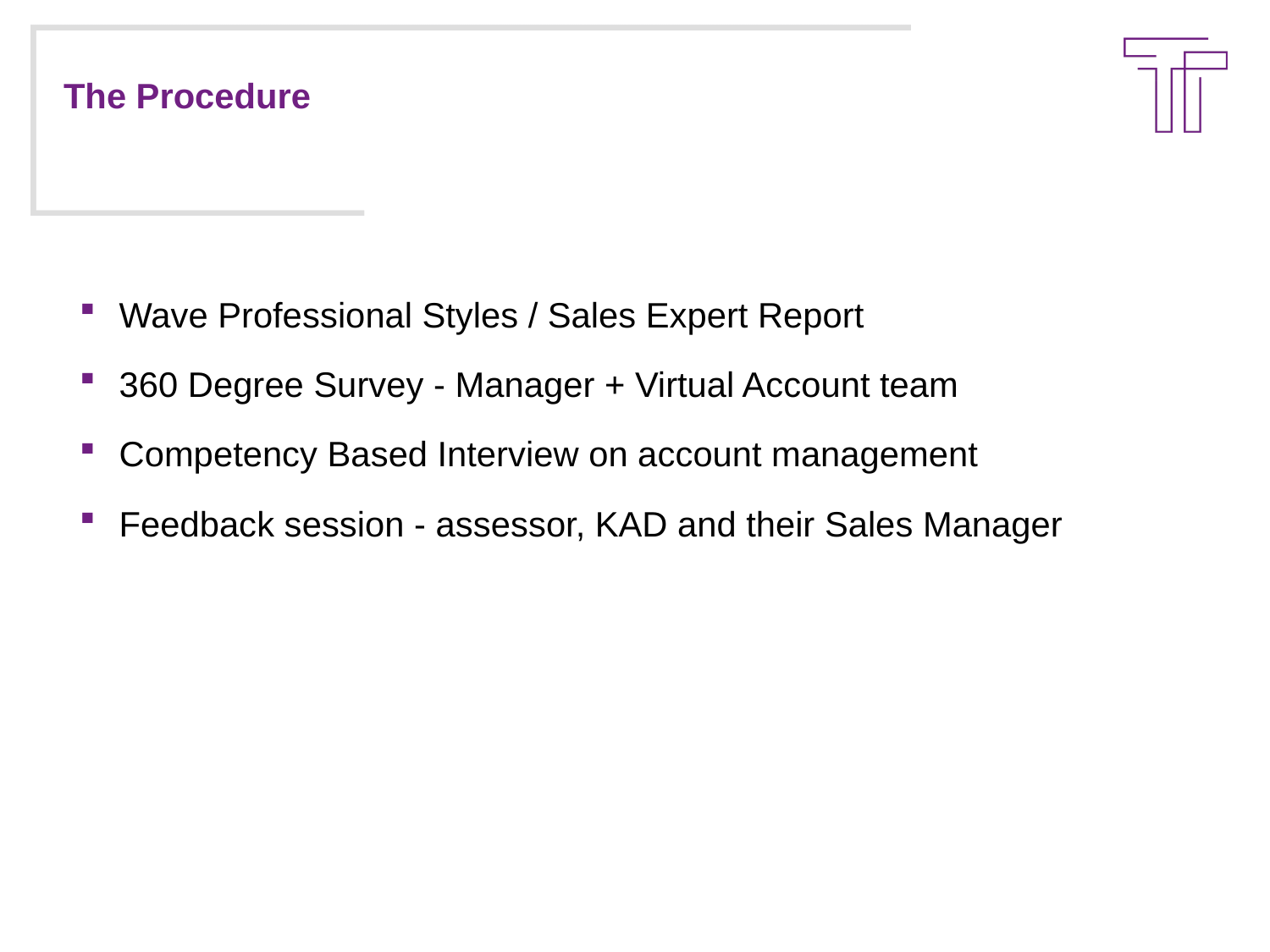

# The Procedure

Wave Professional Styles / Sales Expert Report
360 Degree Survey - Manager + Virtual Account team
Competency Based Interview on account management
Feedback session - assessor, KAD and their Sales Manager